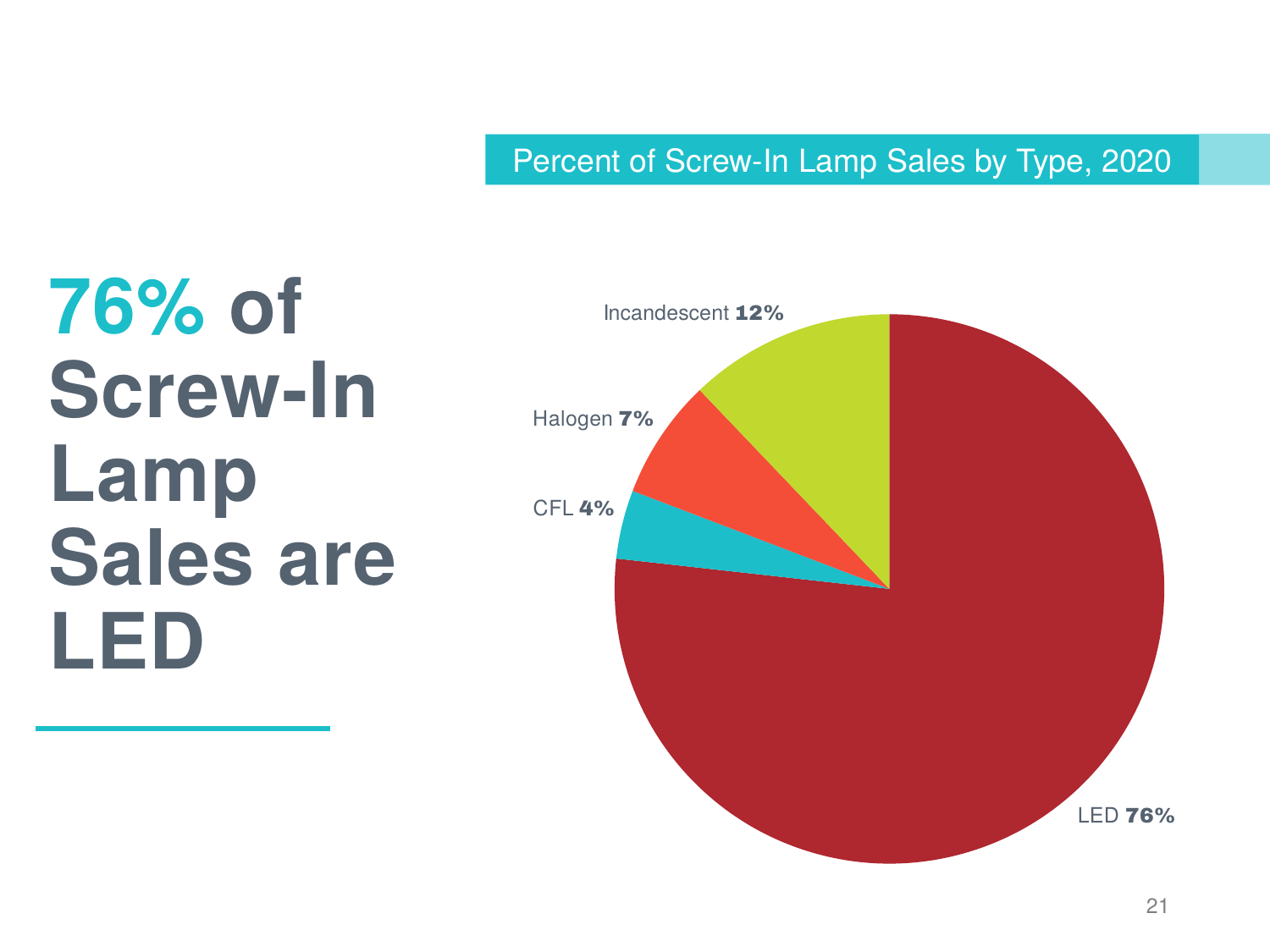

Percent of Screw-In Lamp Sales by Type, 2020

76% of Screw-In Lamp Sales are LED

### Chart

| Category | Percent of Screw-In Lamp Sales by Type, 2019 |
|---|---|
| LED | 0.76 |
| CFL | 0.04 |
| Halogen | 0.07 |
| Incandescent | 0.12 |
21